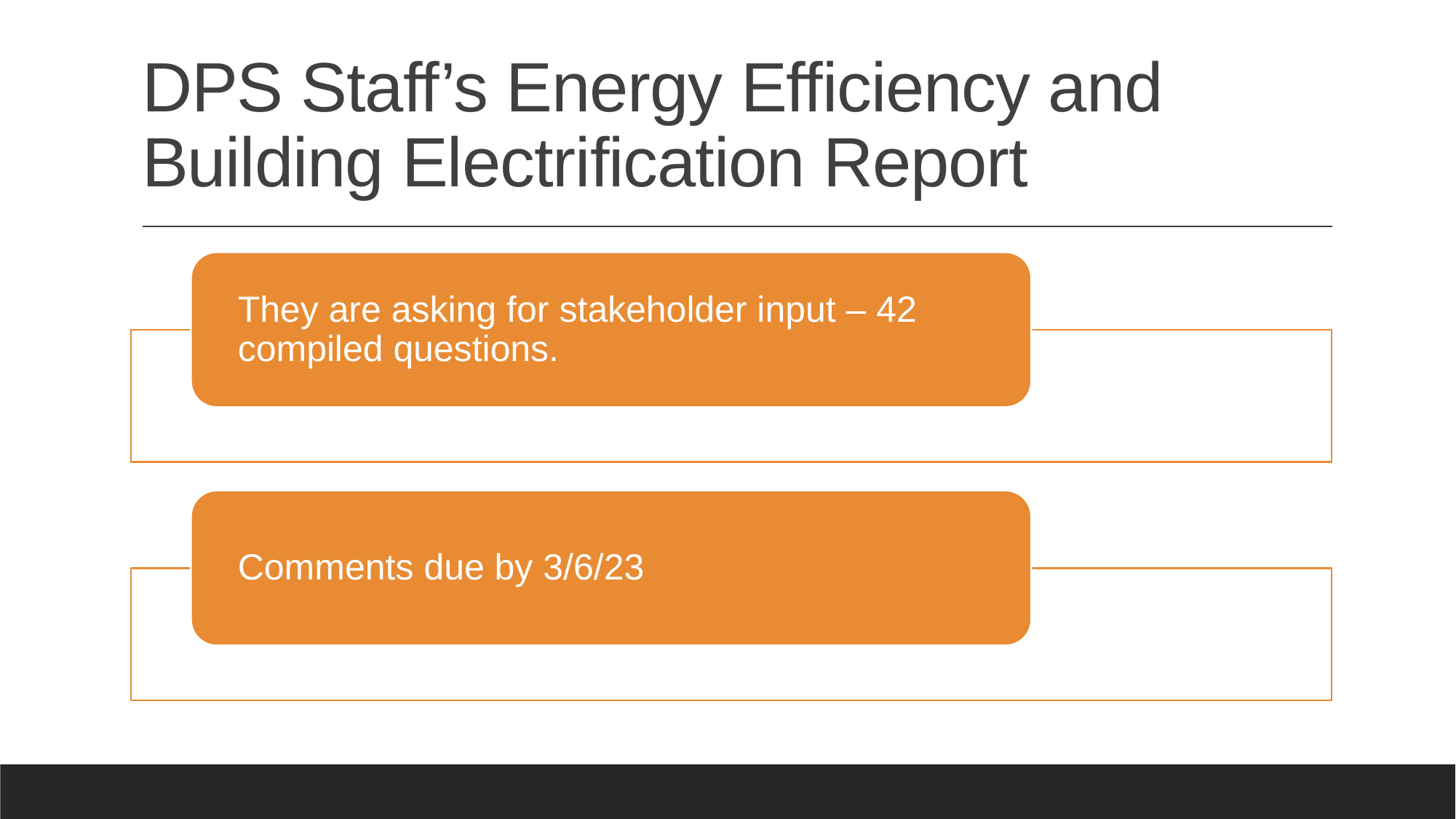

# DPS Staff’s Energy Efficiency and Building Electrification Report
They are asking for stakeholder input – 42 compiled questions.
Comments due by 3/6/23